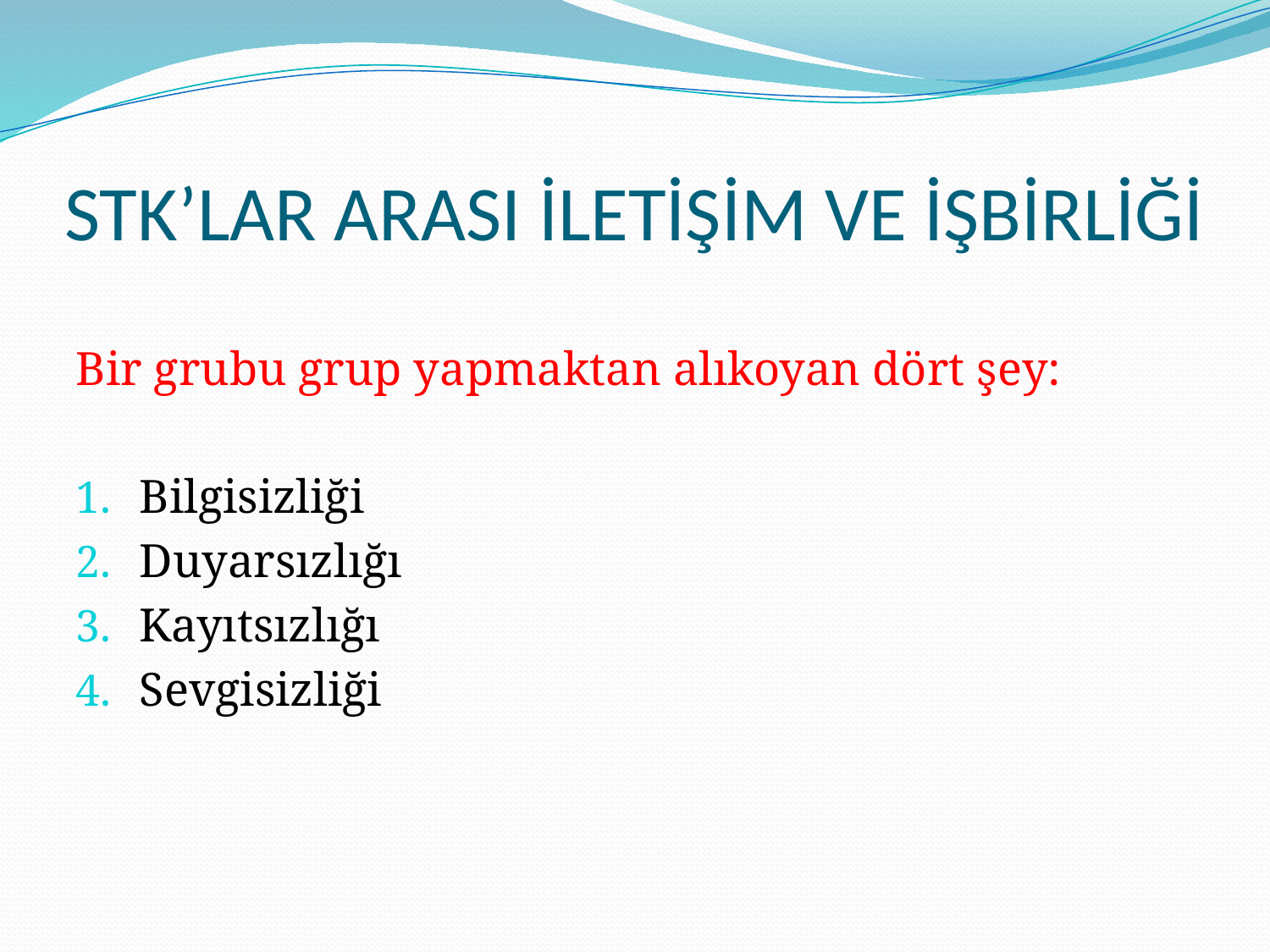

# STK’LAR ARASI İLETİŞİM VE İŞBİRLİĞİ

Bir grubu grup yapmaktan alıkoyan dört şey:

Bilgisizliği
Duyarsızlığı
Kayıtsızlığı
Sevgisizliği